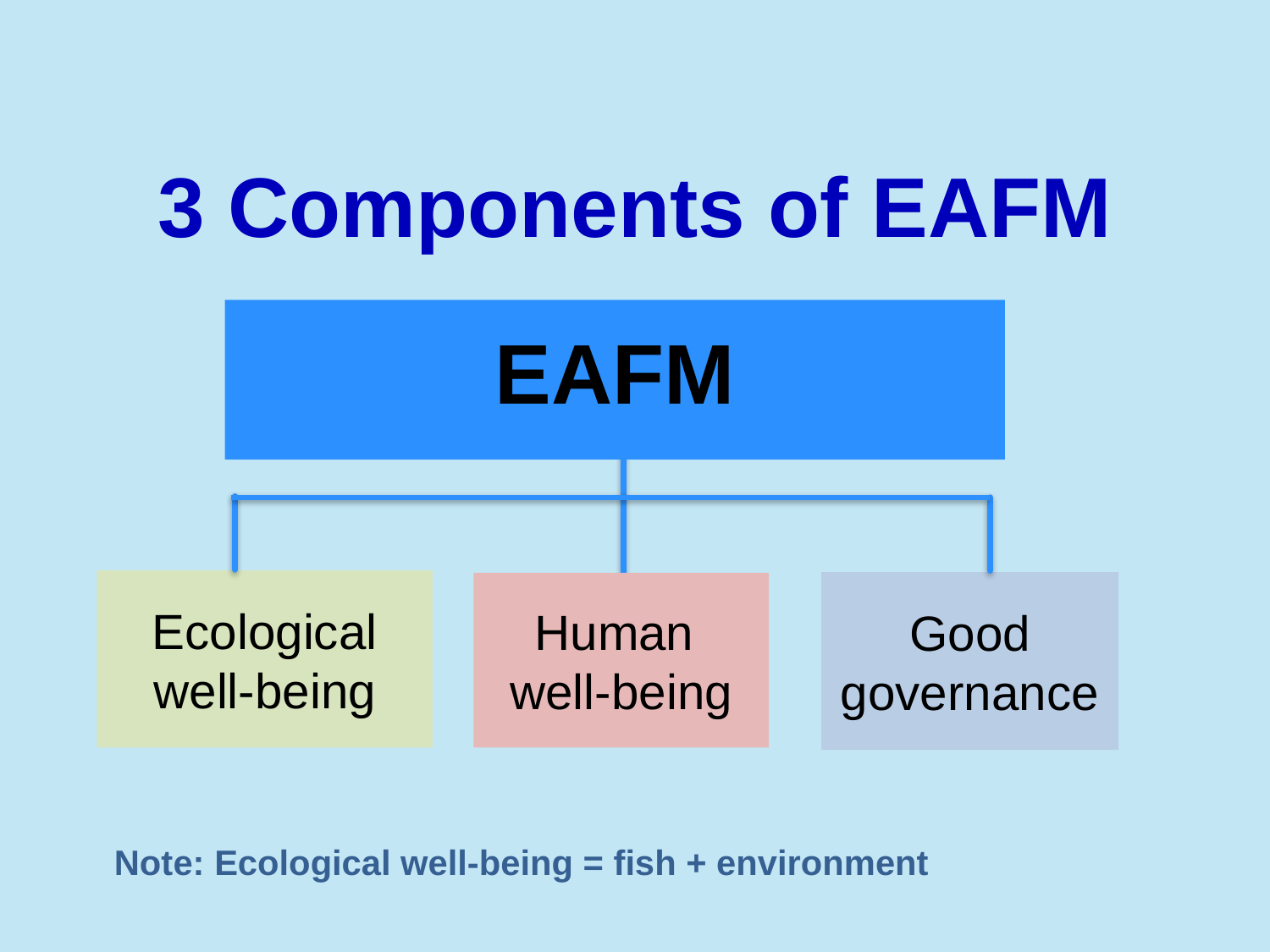

3 Components of EAFM
EAFM
# Ecological well-being
Good governance
Human
well-being
Note: Ecological well-being = fish + environment